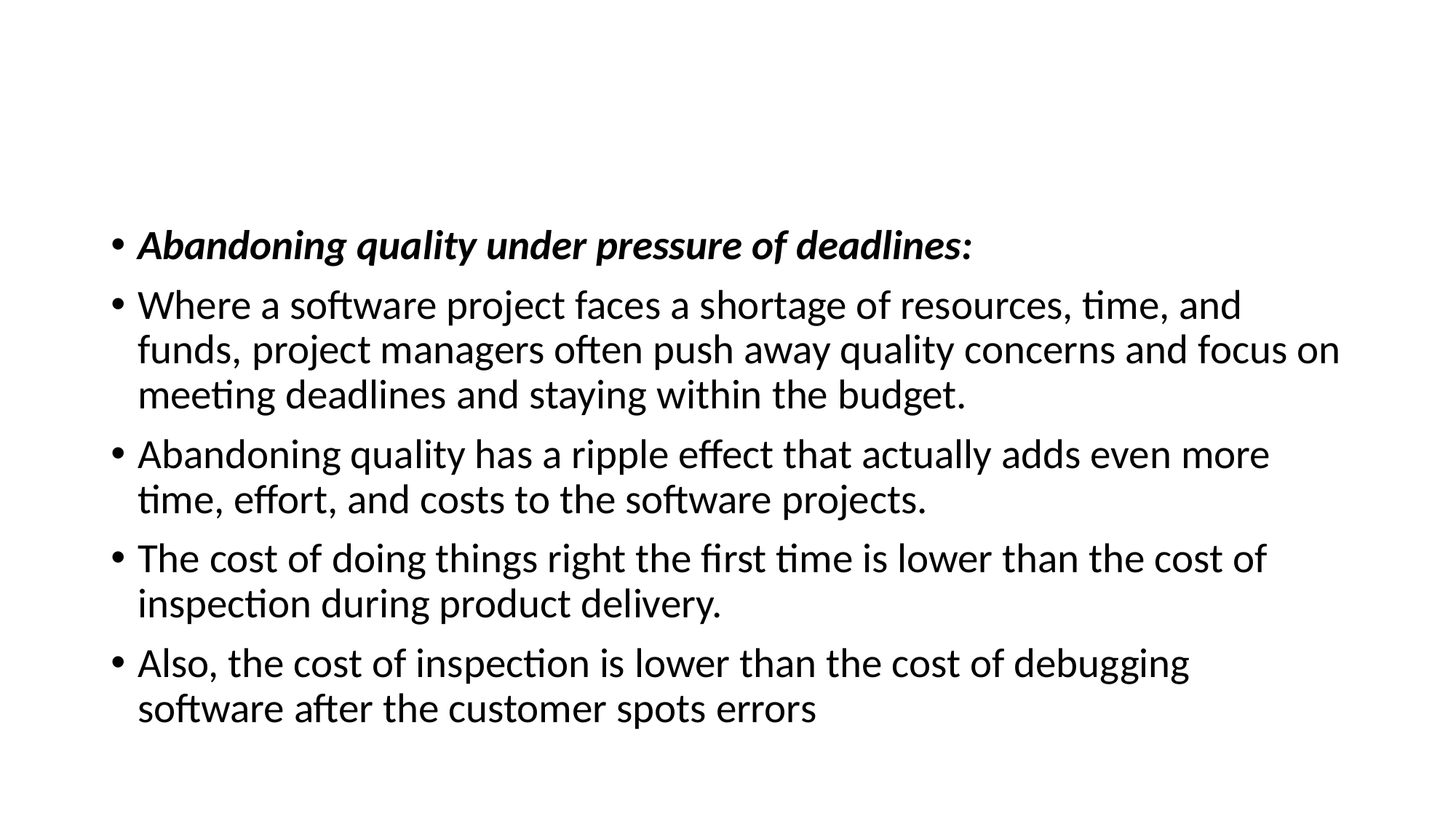

#
Abandoning quality under pressure of deadlines:
Where a software project faces a shortage of resources, time, and funds, project managers often push away quality concerns and focus on meeting deadlines and staying within the budget.
Abandoning quality has a ripple effect that actually adds even more time, effort, and costs to the software projects.
The cost of doing things right the first time is lower than the cost of inspection during product delivery.
Also, the cost of inspection is lower than the cost of debugging software after the customer spots errors